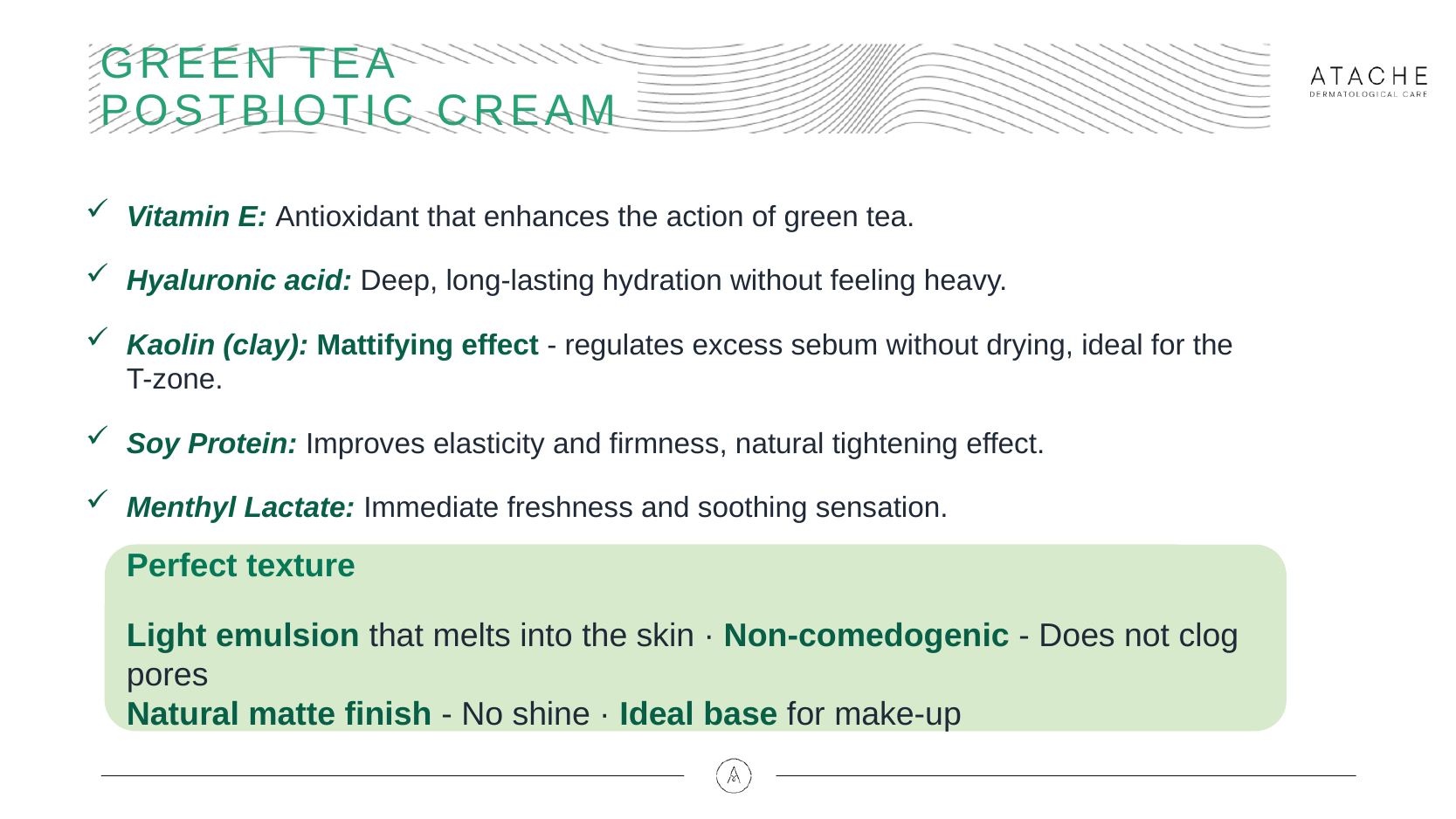

# GREEN TEA POSTBIOTIC CREAM
Vitamin E: Antioxidant that enhances the action of green tea.
Hyaluronic acid: Deep, long-lasting hydration without feeling heavy.
Kaolin (clay): Mattifying effect - regulates excess sebum without drying, ideal for the T-zone.
Soy Protein: Improves elasticity and firmness, natural tightening effect.
Menthyl Lactate: Immediate freshness and soothing sensation.

Perfect texture

Light emulsion that melts into the skin · Non-comedogenic - Does not clog pores
Natural matte finish - No shine · Ideal base for make-up